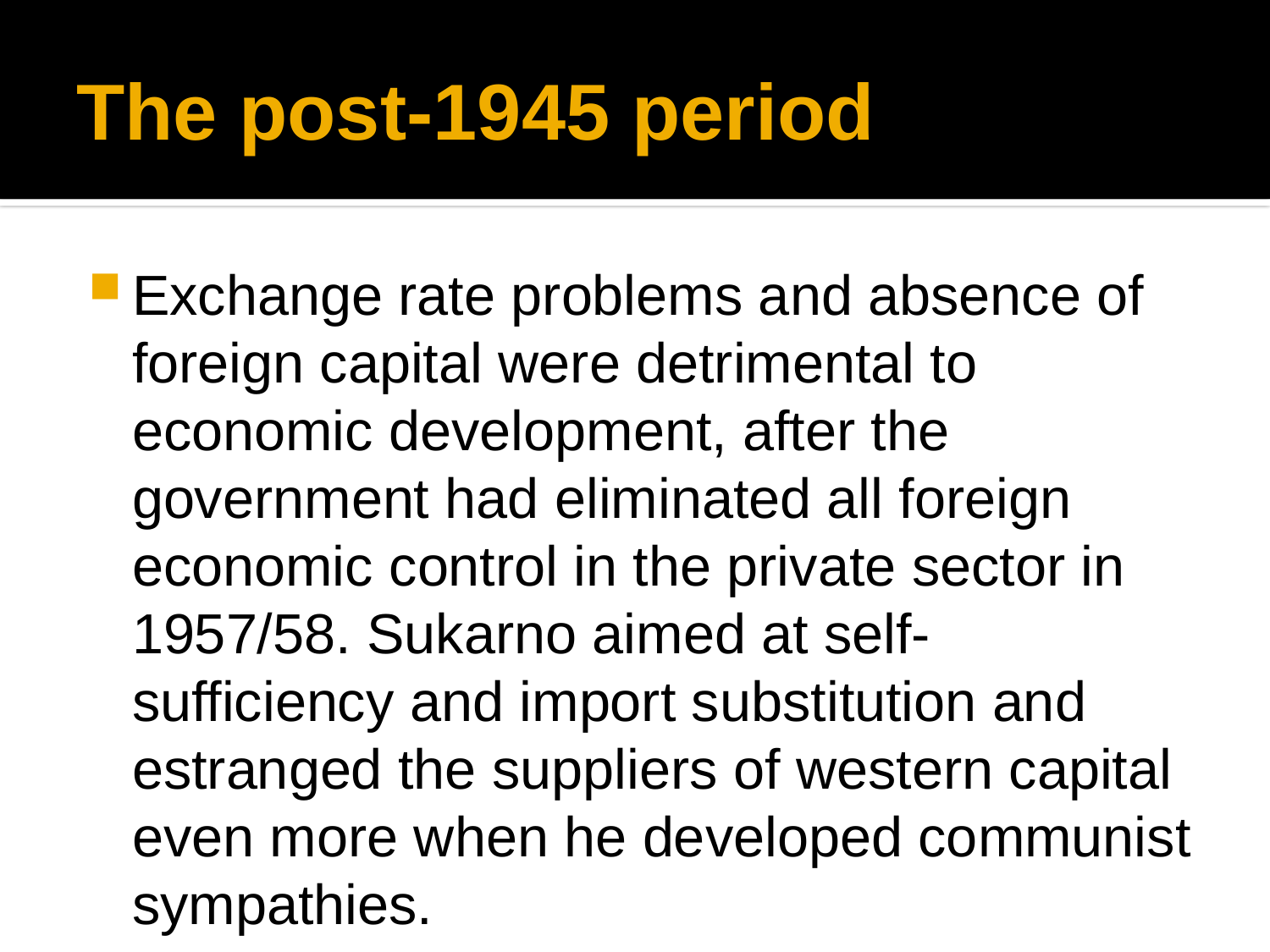

# The post-1945 period
Exchange rate problems and absence of foreign capital were detrimental to economic development, after the government had eliminated all foreign economic control in the private sector in 1957/58. Sukarno aimed at self-sufficiency and import substitution and estranged the suppliers of western capital even more when he developed communist sympathies.